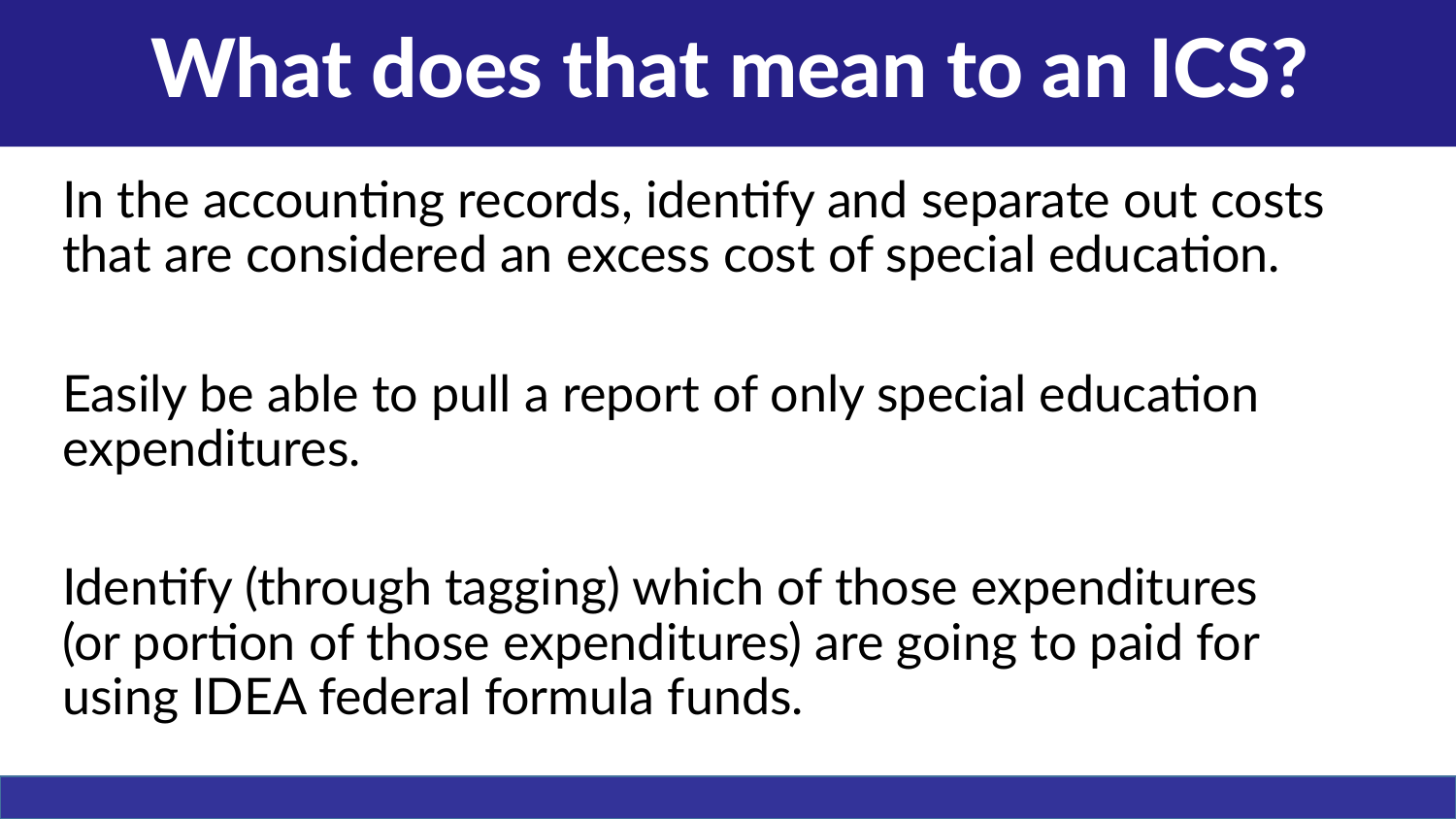

# What does that mean to an ICS?
In the accounting records, identify and separate out costs
that are considered an excess cost of special education.

Easily be able to pull a report of only special education expenditures.

Identify (through tagging) which of those expenditures
(or portion of those expenditures) are going to paid for
using IDEA federal formula funds.